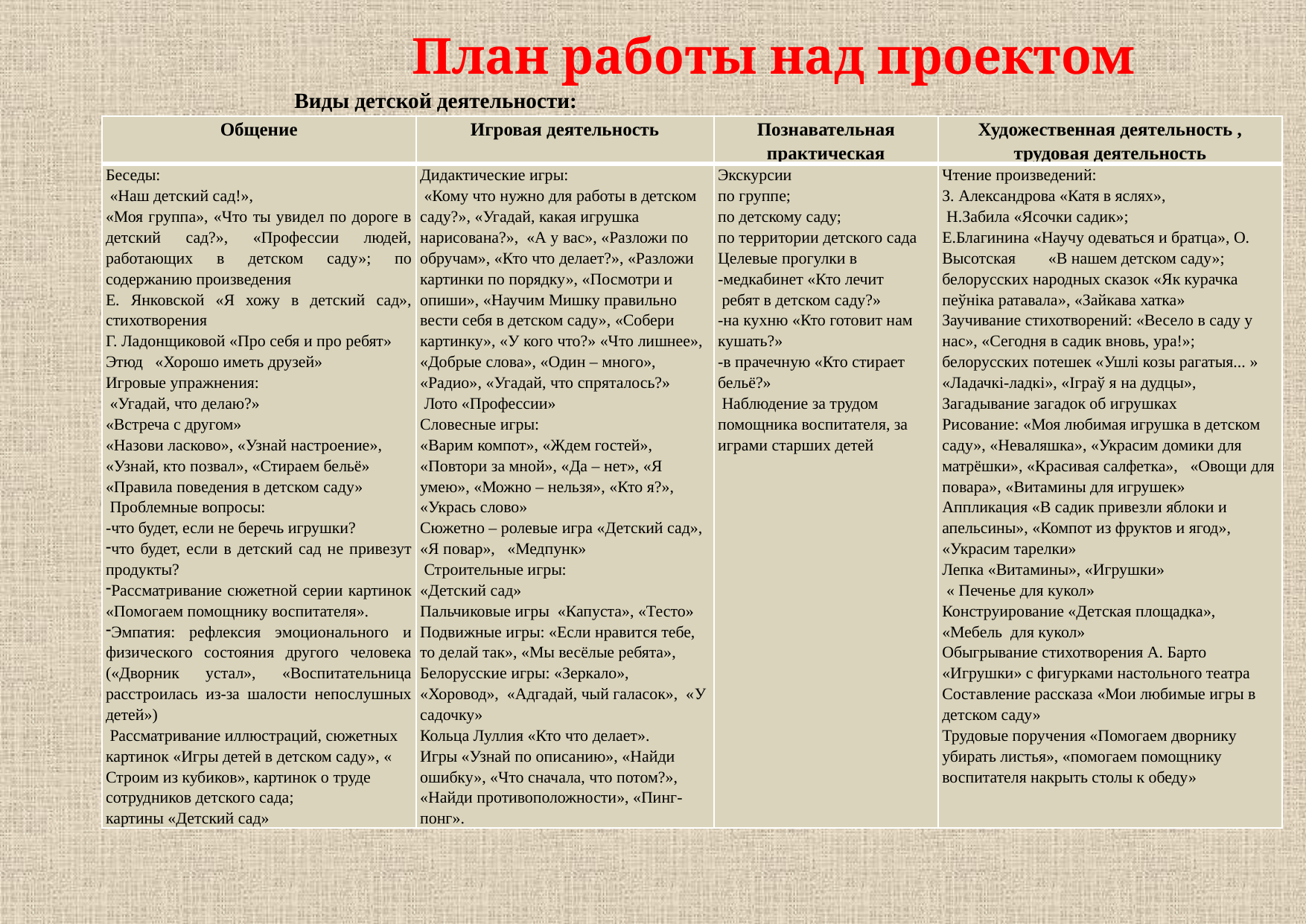

План работы над проектом
Виды детской деятельности:
| Общение | Игровая деятельность | Познавательная практическая | Художественная деятельность , трудовая деятельность |
| --- | --- | --- | --- |
| Беседы: «Наш детский сад!», «Моя группа», «Что ты увидел по дороге в детский сад?», «Профессии людей, работающих в детском саду»; по содержанию произведения Е. Янковской «Я хожу в детский сад», стихотворения Г. Ладонщиковой «Про себя и про ребят» Этюд «Хорошо иметь друзей» Игровые упражнения: «Угадай, что делаю?» «Встреча с другом» «Назови ласково», «Узнай настроение», «Узнай, кто позвал», «Стираем бельё» «Правила поведения в детском саду» Проблемные вопросы: -что будет, если не беречь игрушки? что будет, если в детский сад не привезут продукты? Рассматривание сюжетной серии картинок «Помогаем помощнику воспитателя». Эмпатия: рефлексия эмоционального и физического состояния другого человека («Дворник устал», «Воспитательница расстроилась из-за шалости непослушных детей»)  Рассматривание иллюстраций, сюжетных картинок «Игры детей в детском саду», « Строим из кубиков», картинок о труде сотрудников детского сада; картины «Детский сад» | Дидактические игры: «Кому что нужно для работы в детском саду?», «Угадай, какая игрушка нарисована?», «А у вас», «Разложи по обручам», «Кто что делает?», «Разложи картинки по порядку», «Посмотри и опиши», «Научим Мишку правильно вести себя в детском саду», «Собери картинку», «У кого что?» «Что лишнее», «Добрые слова», «Один – много», «Радио», «Угадай, что спряталось?» Лото «Профессии» Словесные игры: «Варим компот», «Ждем гостей», «Повтори за мной», «Да – нет», «Я умею», «Можно – нельзя», «Кто я?», «Укрась слово» Сюжетно – ролевые игра «Детский сад», «Я повар», «Медпунк» Строительные игры: «Детский сад» Пальчиковые игры «Капуста», «Тесто» Подвижные игры: «Если нравится тебе, то делай так», «Мы весёлые ребята», Белорусские игры: «Зеркало», «Хоровод», «Адгадай, чый галасок», «У садочку» Кольца Луллия «Кто что делает». Игры «Узнай по описанию», «Найди ошибку», «Что сначала, что потом?», «Найди противоположности», «Пинг-понг». | Экскурсии по группе; по детскому саду; по территории детского сада Целевые прогулки в -медкабинет «Кто лечит ребят в детском саду?» -на кухню «Кто готовит нам кушать?» -в прачечную «Кто стирает бельё?» Наблюдение за трудом помощника воспитателя, за играми старших детей | Чтение произведений: З. Александрова «Катя в яслях», Н.Забила «Ясочки садик»; Е.Благинина «Научу одеваться и братца», О. Высотская «В нашем детском саду»; белорусских народных сказок «Як курачка пеўніка ратавала», «Зайкава хатка» Заучивание стихотворений: «Весело в саду у нас», «Сегодня в садик вновь, ура!»; белорусских потешек «Ушлі козы рагатыя... » «Ладачкі-ладкі», «Іграў я на дудцы», Загадывание загадок об игрушках Рисование: «Моя любимая игрушка в детском саду», «Неваляшка», «Украсим домики для матрёшки», «Красивая салфетка», «Овощи для повара», «Витамины для игрушек» Аппликация «В садик привезли яблоки и апельсины», «Компот из фруктов и ягод», «Украсим тарелки» Лепка «Витамины», «Игрушки» « Печенье для кукол» Конструирование «Детская площадка», «Мебель для кукол» Обыгрывание стихотворения А. Барто «Игрушки» с фигурками настольного театра Составление рассказа «Мои любимые игры в детском саду» Трудовые поручения «Помогаем дворнику убирать листья», «помогаем помощнику воспитателя накрыть столы к обеду» |